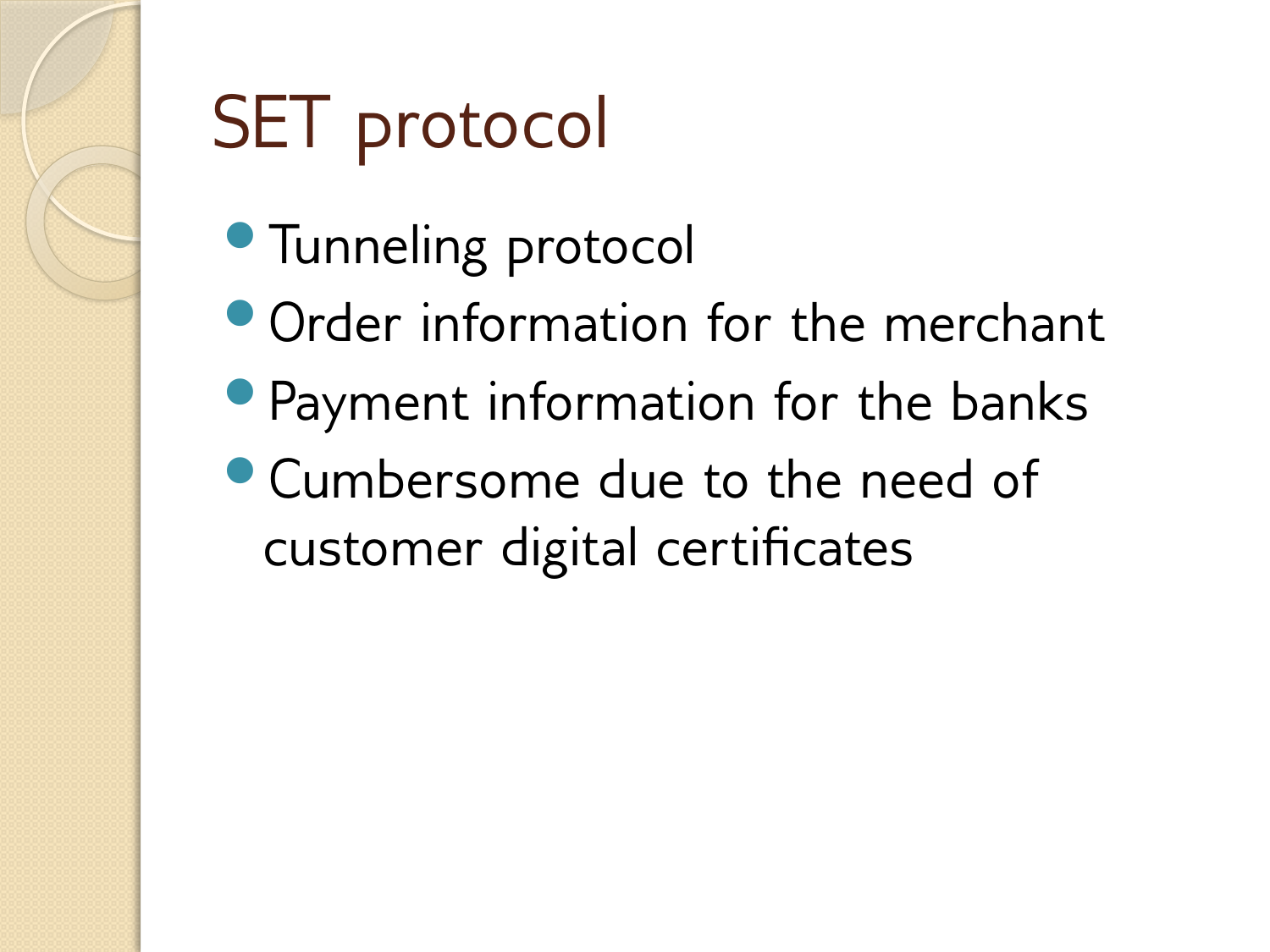

# SET protocol
Tunneling protocol
Order information for the merchant
Payment information for the banks
Cumbersome due to the need of customer digital certificates